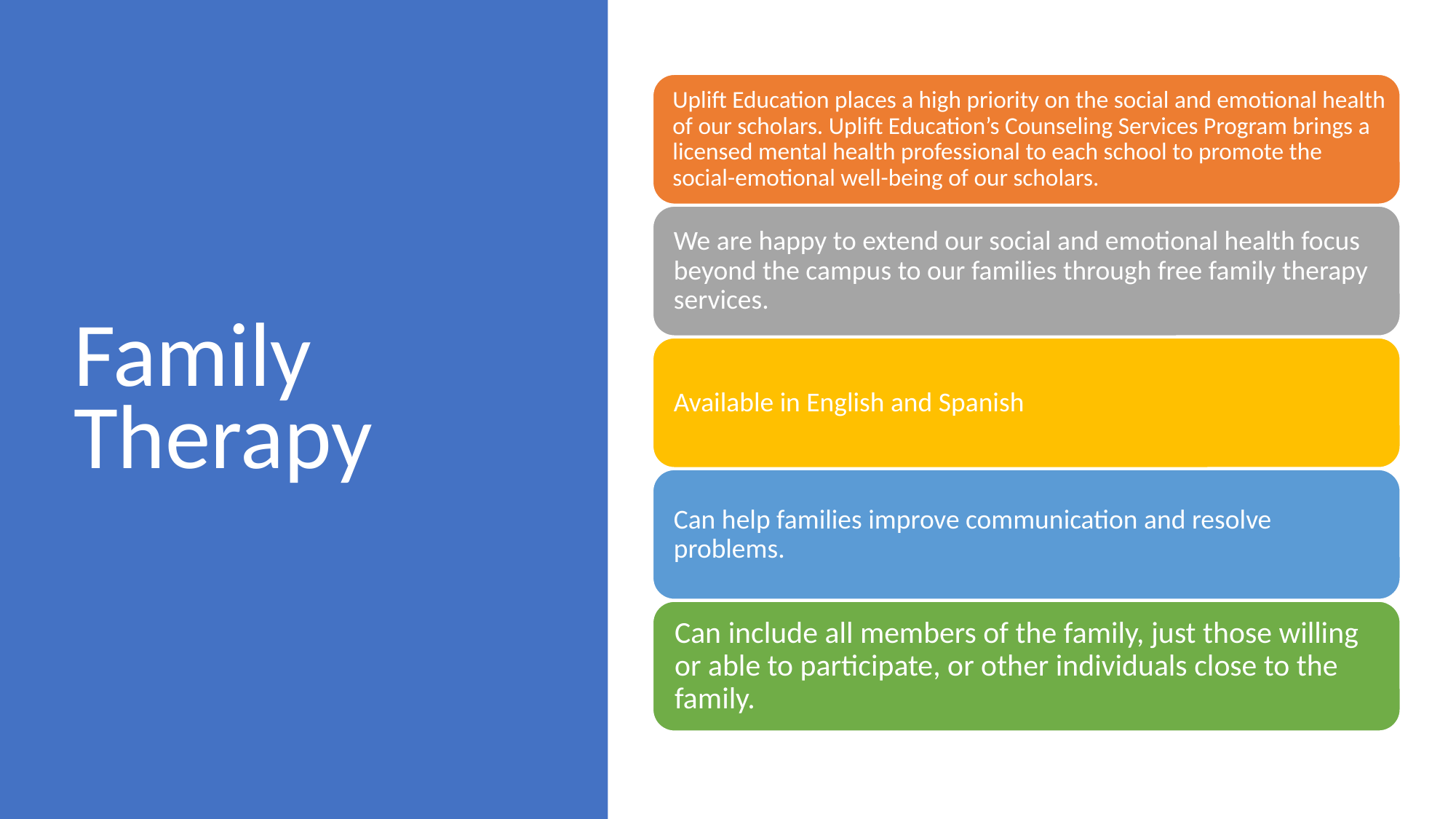

# Family Therapy
Uplift Education places a high priority on the social and emotional health of our scholars. Uplift Education’s Counseling Services Program brings a licensed mental health professional to each school to promote the social-emotional well-being of our scholars.
We are happy to extend our social and emotional health focus beyond the campus to our families through free family therapy services.
Available in English and Spanish
Can help families improve communication and resolve problems.
Can include all members of the family, just those willing or able to participate, or other individuals close to the family.